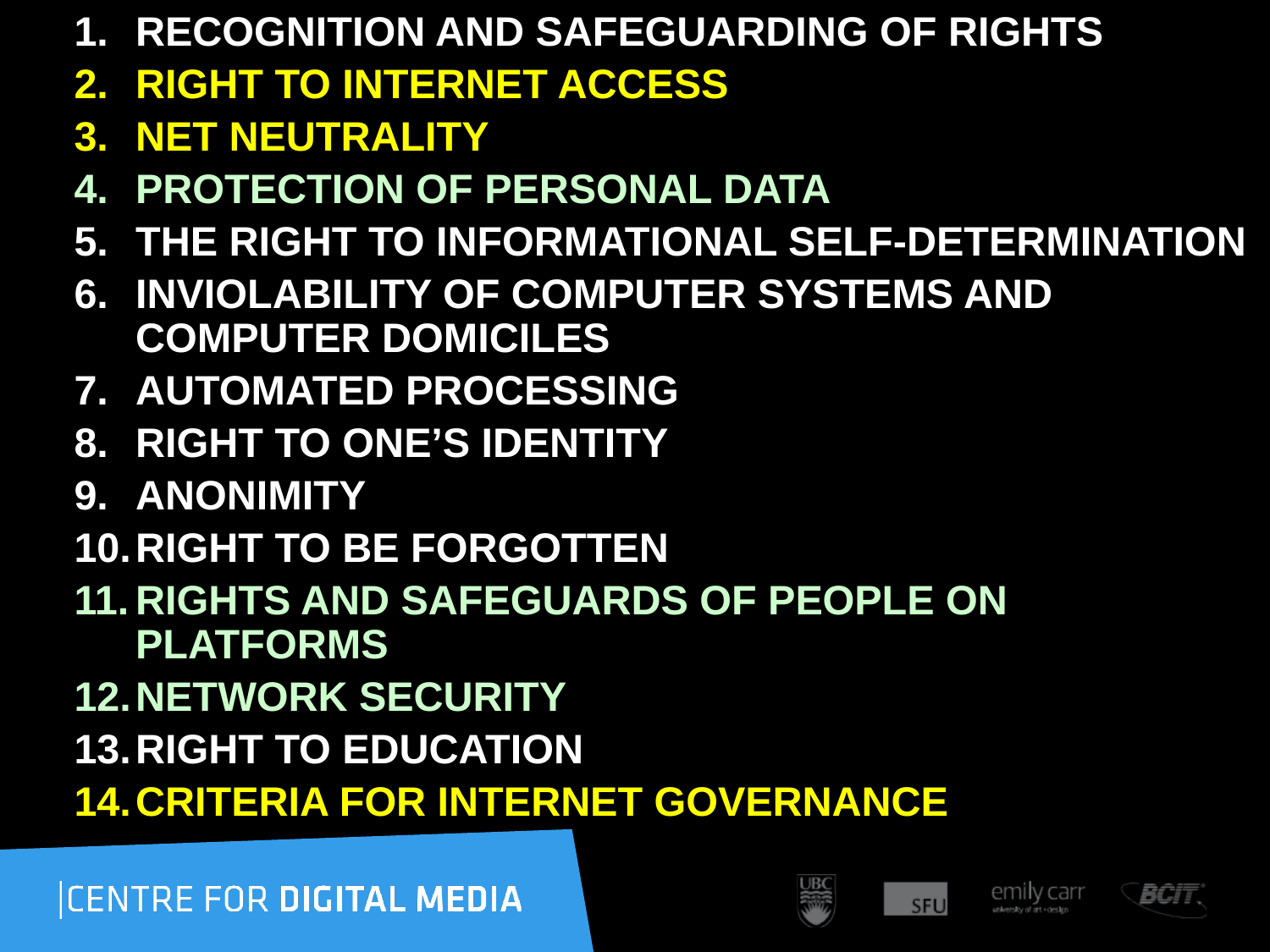

RECOGNITION AND SAFEGUARDING OF RIGHTS
RIGHT TO INTERNET ACCESS
NET NEUTRALITY
PROTECTION OF PERSONAL DATA
THE RIGHT TO INFORMATIONAL SELF-DETERMINATION
INVIOLABILITY OF COMPUTER SYSTEMS AND COMPUTER DOMICILES
AUTOMATED PROCESSING
RIGHT TO ONE’S IDENTITY
ANONIMITY
RIGHT TO BE FORGOTTEN
RIGHTS AND SAFEGUARDS OF PEOPLE ON PLATFORMS
NETWORK SECURITY
RIGHT TO EDUCATION
CRITERIA FOR INTERNET GOVERNANCE